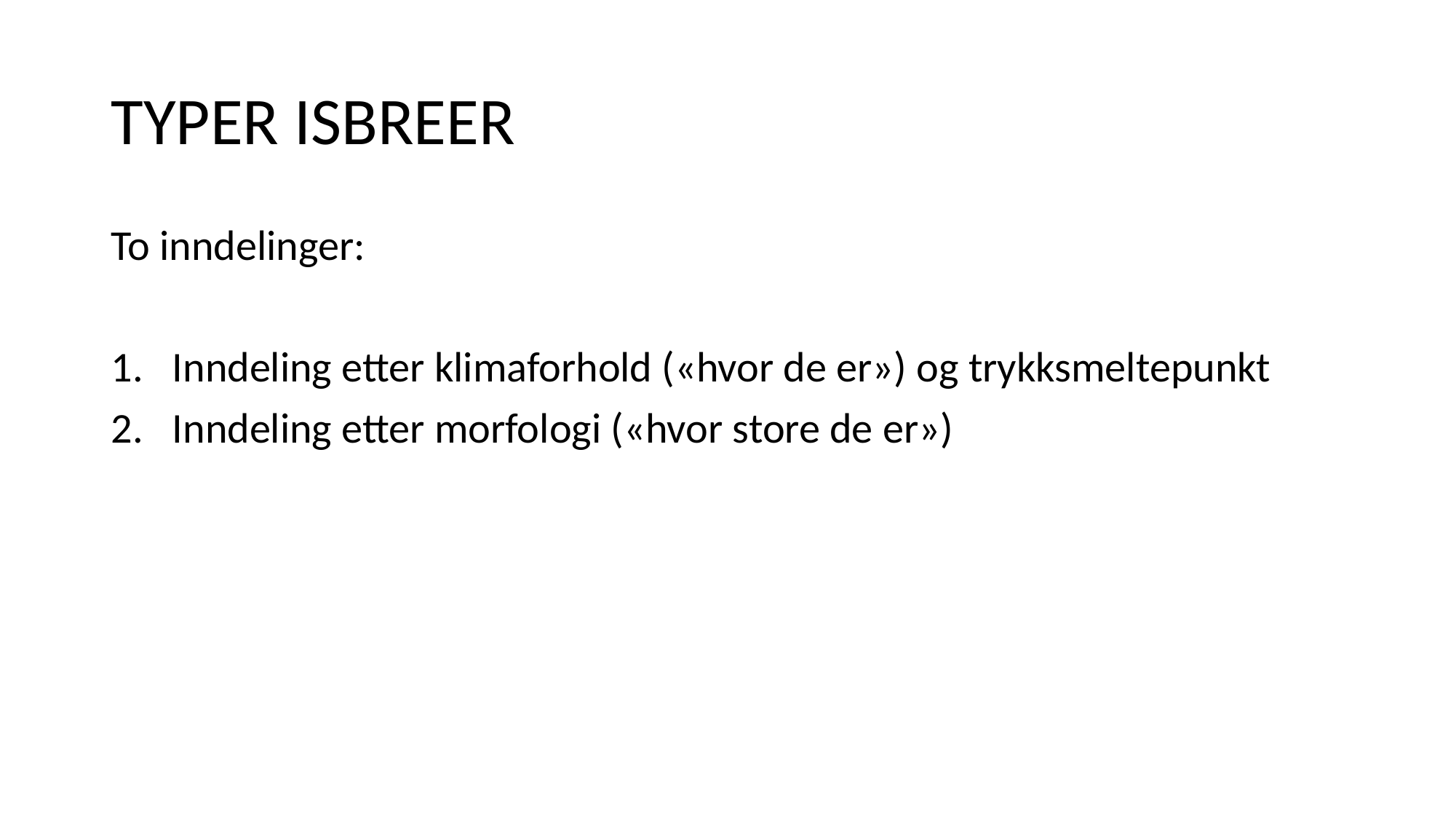

# TYPER ISBREER
To inndelinger:

Inndeling etter klimaforhold («hvor de er») og trykksmeltepunkt
Inndeling etter morfologi («hvor store de er»)